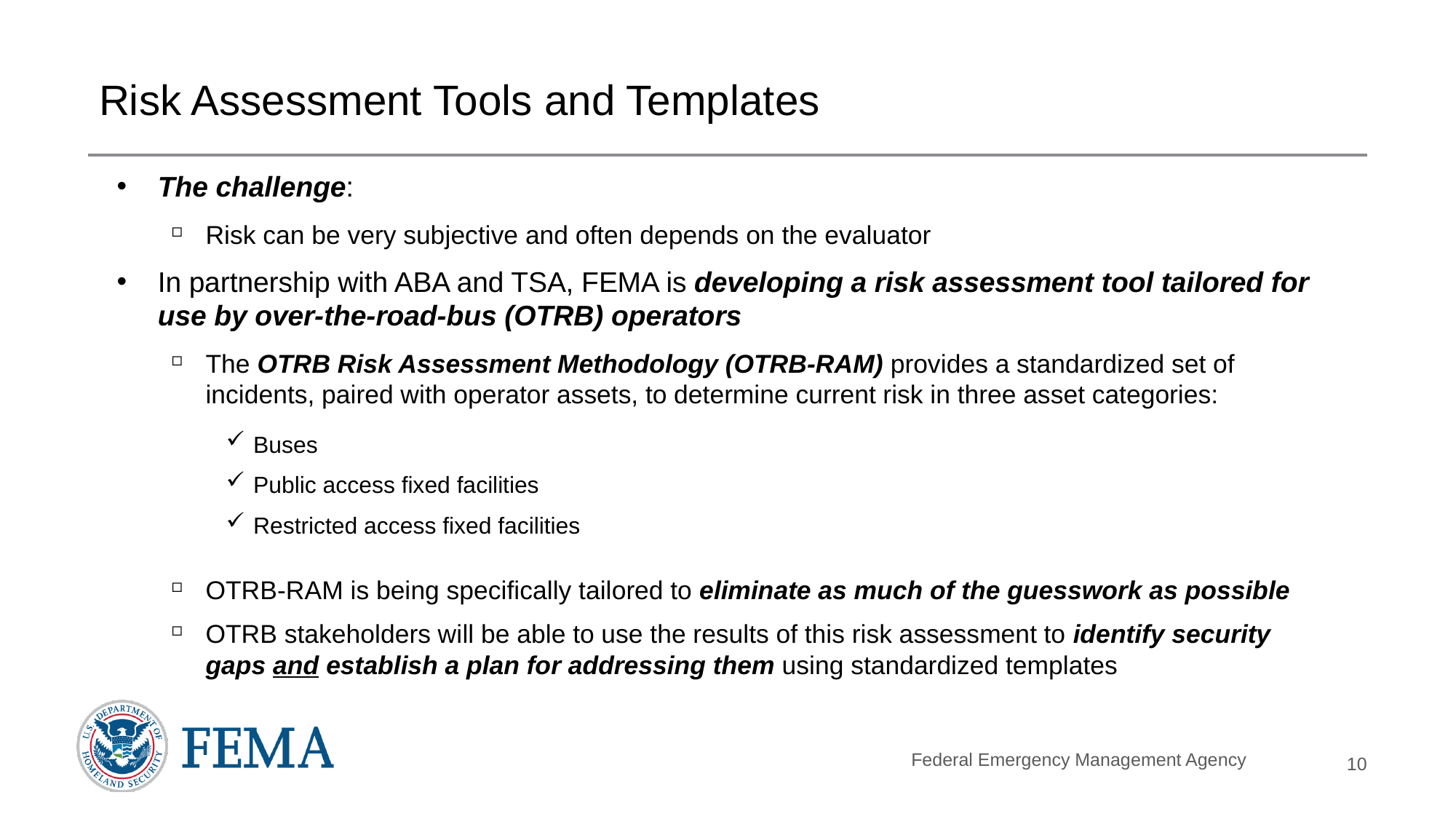

# Risk Assessment Tools and Templates
The challenge:
Risk can be very subjective and often depends on the evaluator
In partnership with ABA and TSA, FEMA is developing a risk assessment tool tailored for use by over-the-road-bus (OTRB) operators
The OTRB Risk Assessment Methodology (OTRB-RAM) provides a standardized set of incidents, paired with operator assets, to determine current risk in three asset categories:
Buses
Public access fixed facilities
Restricted access fixed facilities

OTRB-RAM is being specifically tailored to eliminate as much of the guesswork as possible
OTRB stakeholders will be able to use the results of this risk assessment to identify security gaps and establish a plan for addressing them using standardized templates
10